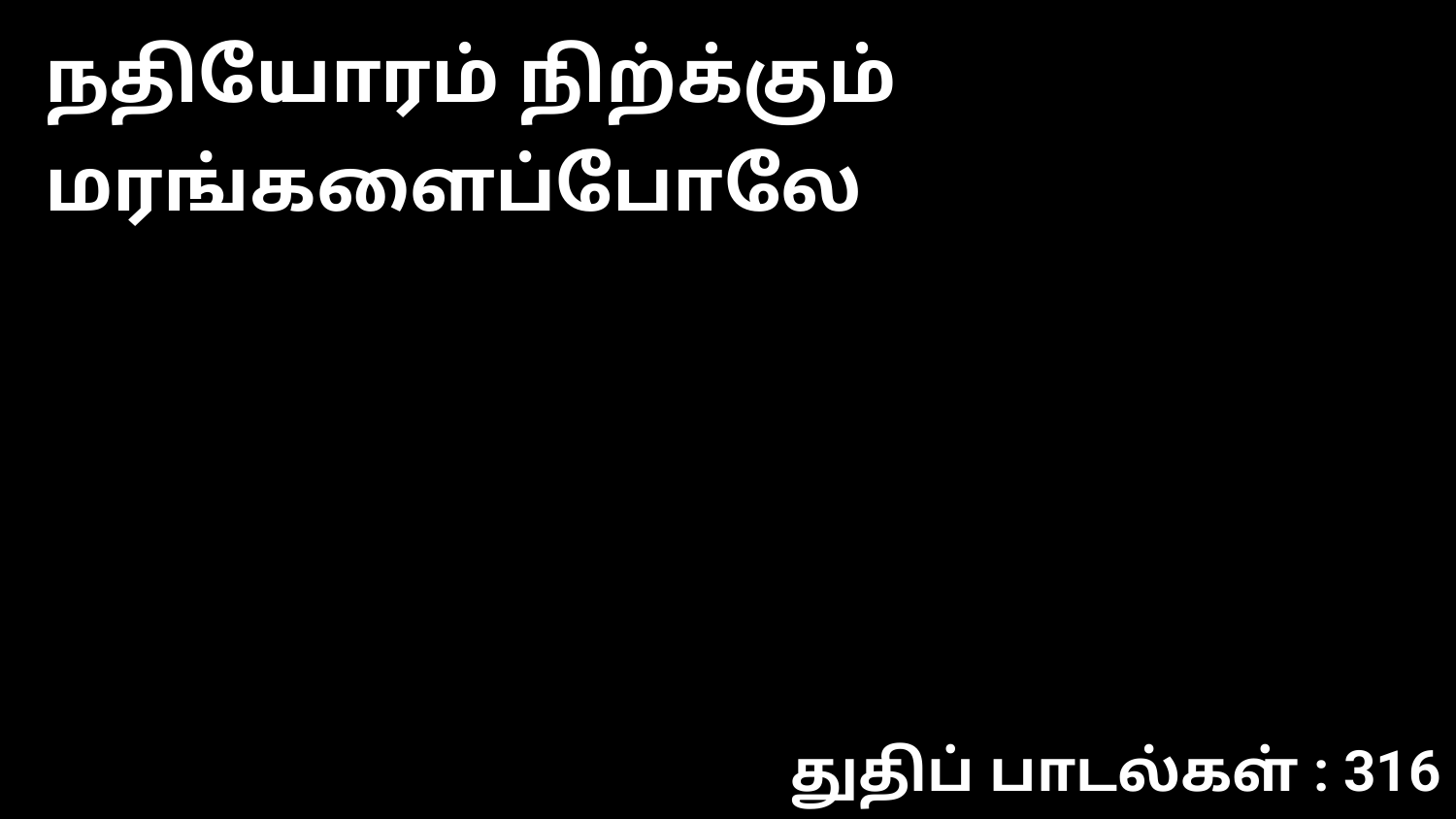

நதியோரம் நிற்க்கும் மரங்களைப்போலே
துதிப் பாடல்கள் : 316